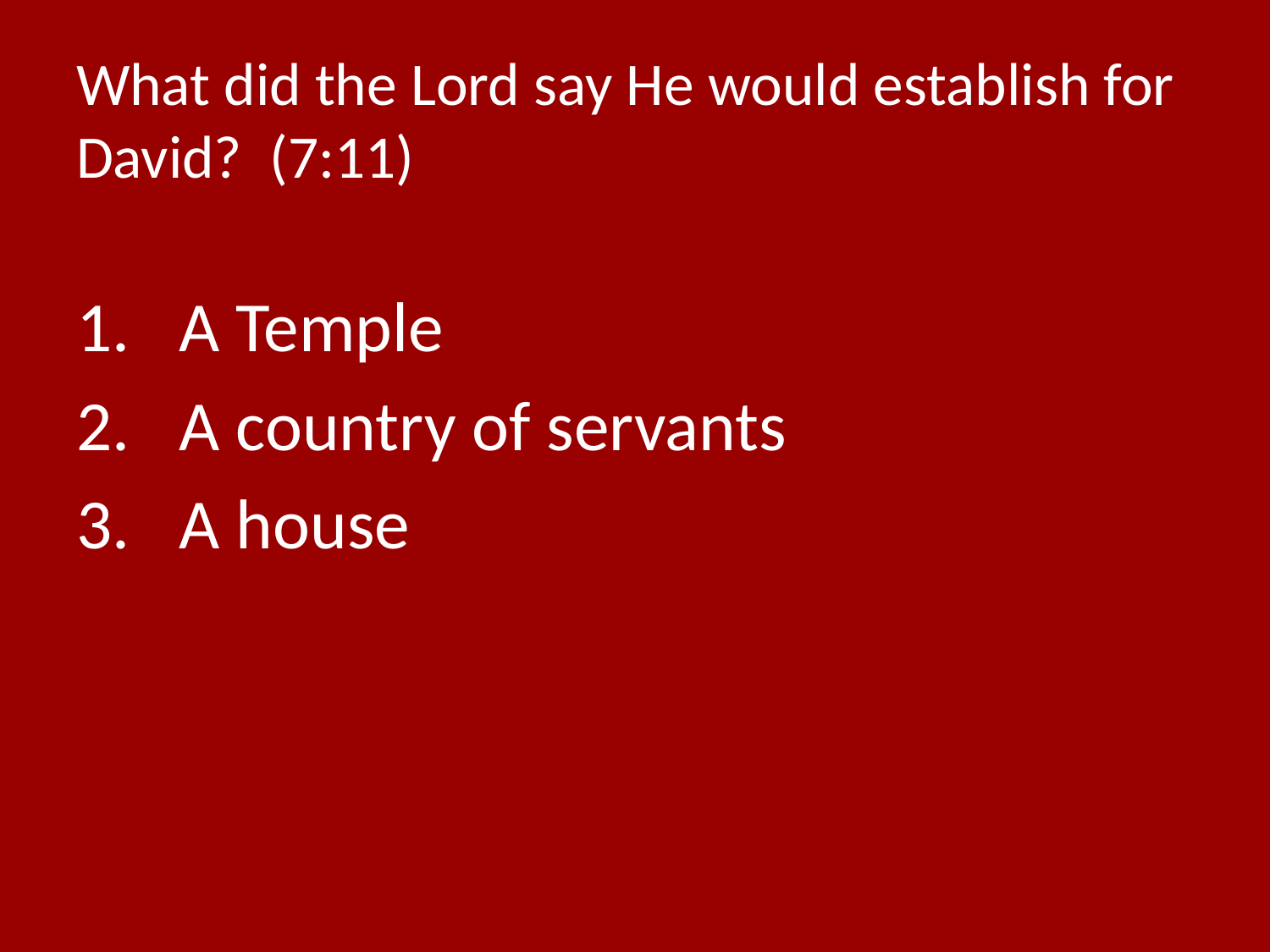

# What did the Lord say He would establish for David?  (7:11)
A Temple
A country of servants
A house